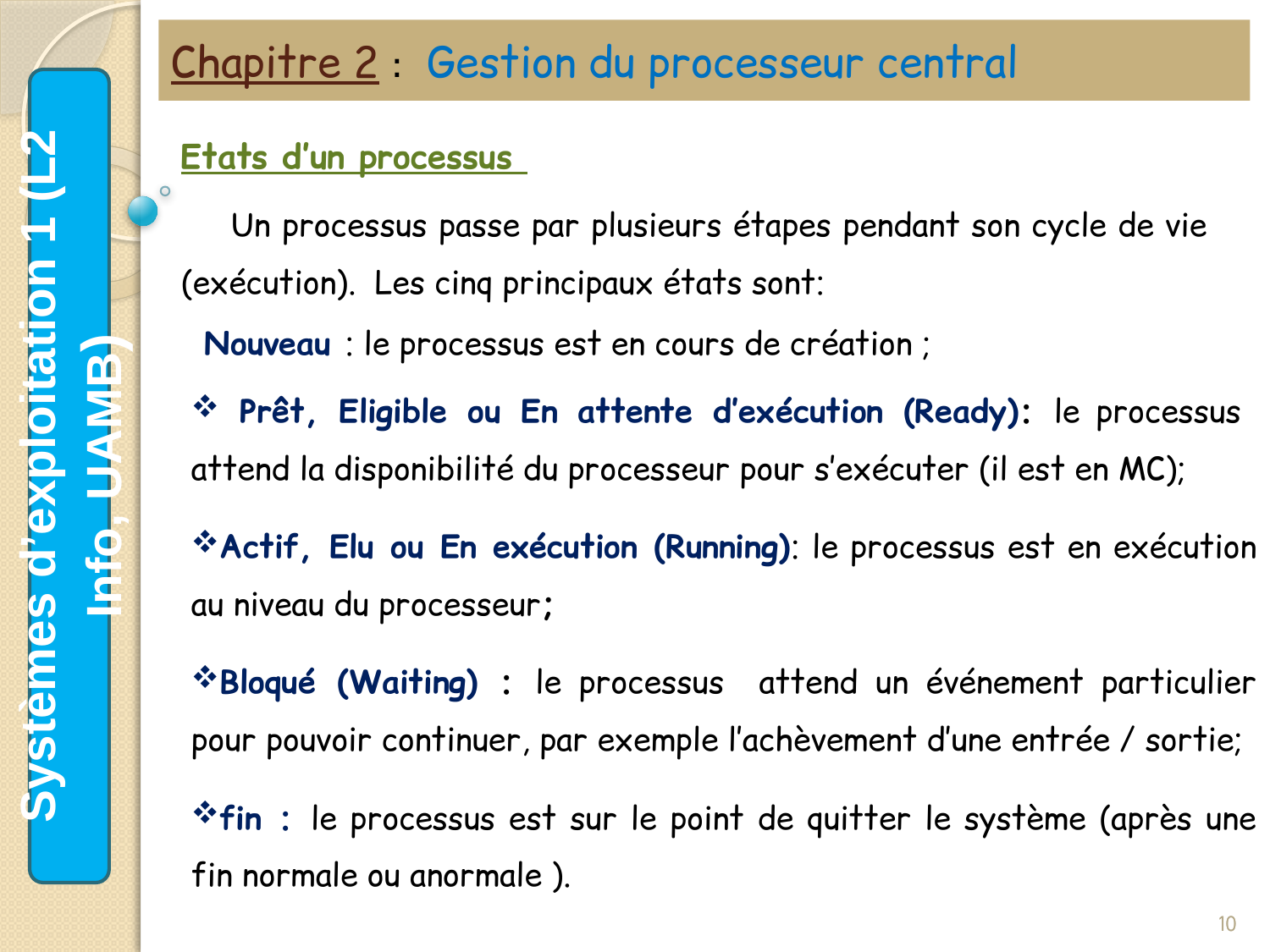

Chapitre 2 :  Gestion du processeur central
Etats d’un processus
Un processus passe par plusieurs étapes pendant son cycle de vie (exécution).  Les cinq principaux états sont:
 Nouveau : le processus est en cours de création ;
 Prêt, Eligible ou En attente d’exécution (Ready): le processus  attend la disponibilité du processeur pour s’exécuter (il est en MC);
Actif, Elu ou En exécution (Running): le processus est en exécution au niveau du processeur;
Bloqué (Waiting) : le processus  attend un événement particulier pour pouvoir continuer, par exemple l’achèvement d’une entrée / sortie;
fin : le processus est sur le point de quitter le système (après une fin normale ou anormale ).
Systèmes d’exploitation 1 (L2 Info, UAMB)
10
10